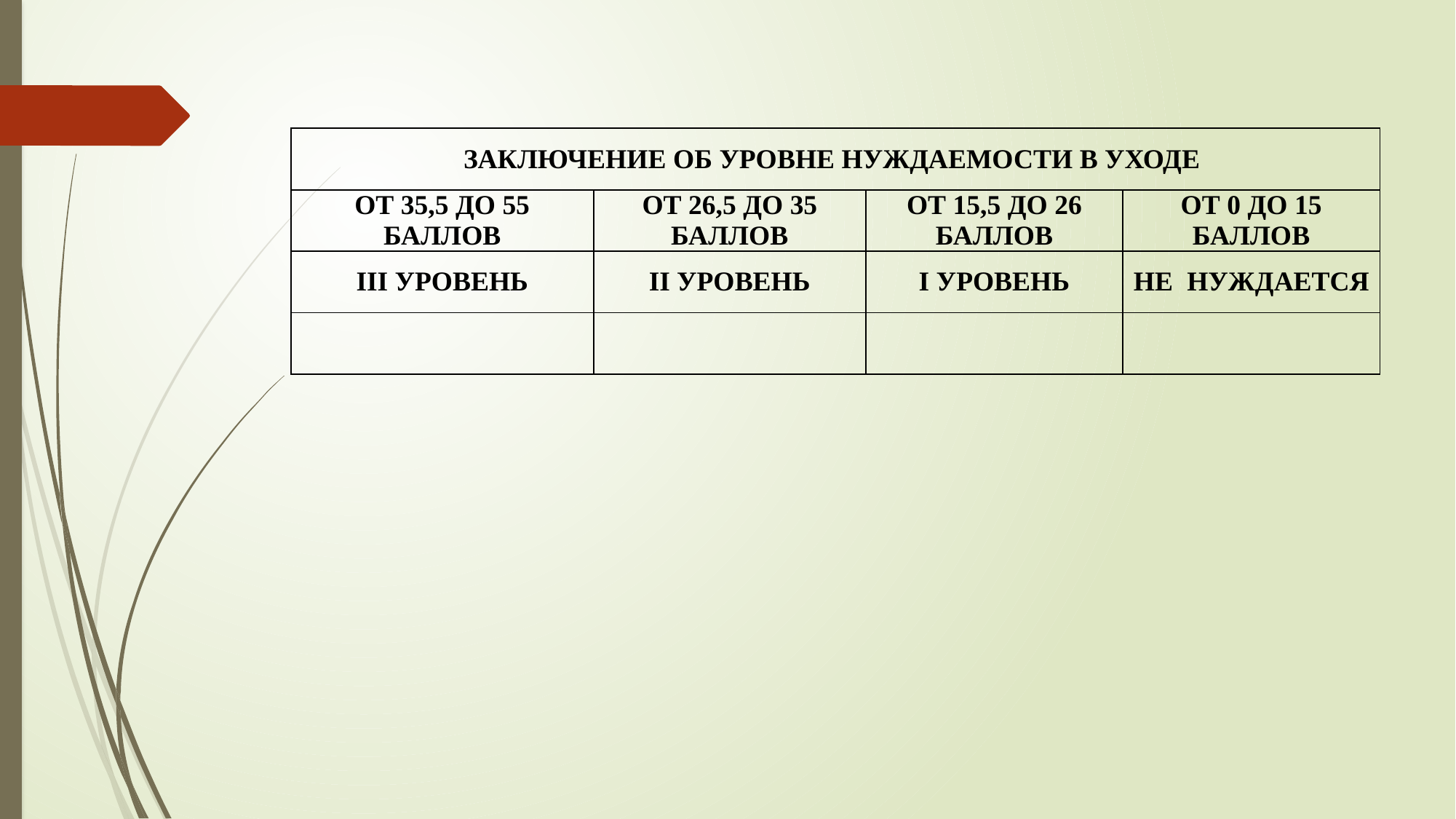

| ЗАКЛЮЧЕНИЕ ОБ уровнЕ нуждаемости в уходе |  |  |  |
| --- | --- | --- | --- |
| ОТ 35,5 ДО 55 БАЛЛОВ | ОТ 26,5 ДО 35 БАЛЛОВ | ОТ 15,5 ДО 26 БАЛЛОВ | ОТ 0 ДО 15 БАЛЛОВ |
| Iii уровень | Ii уровень | I уровень | не нуждается |
|  |  |  |  |